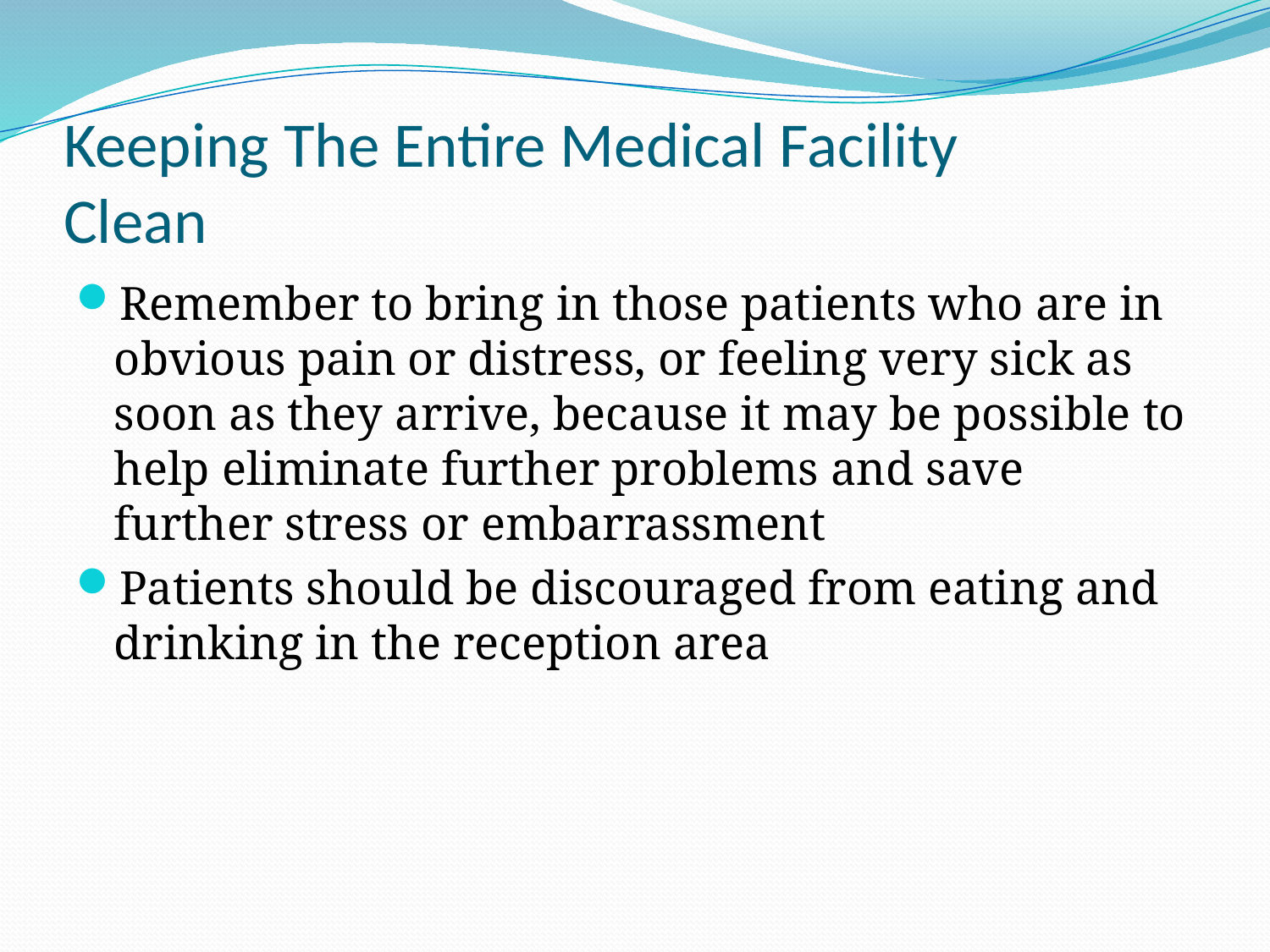

# Keeping The Entire Medical Facility      				Clean
Remember to bring in those patients who are in obvious pain or distress, or feeling very sick as soon as they arrive, because it may be possible to help eliminate further problems and save further stress or embarrassment
Patients should be discouraged from eating and drinking in the reception area